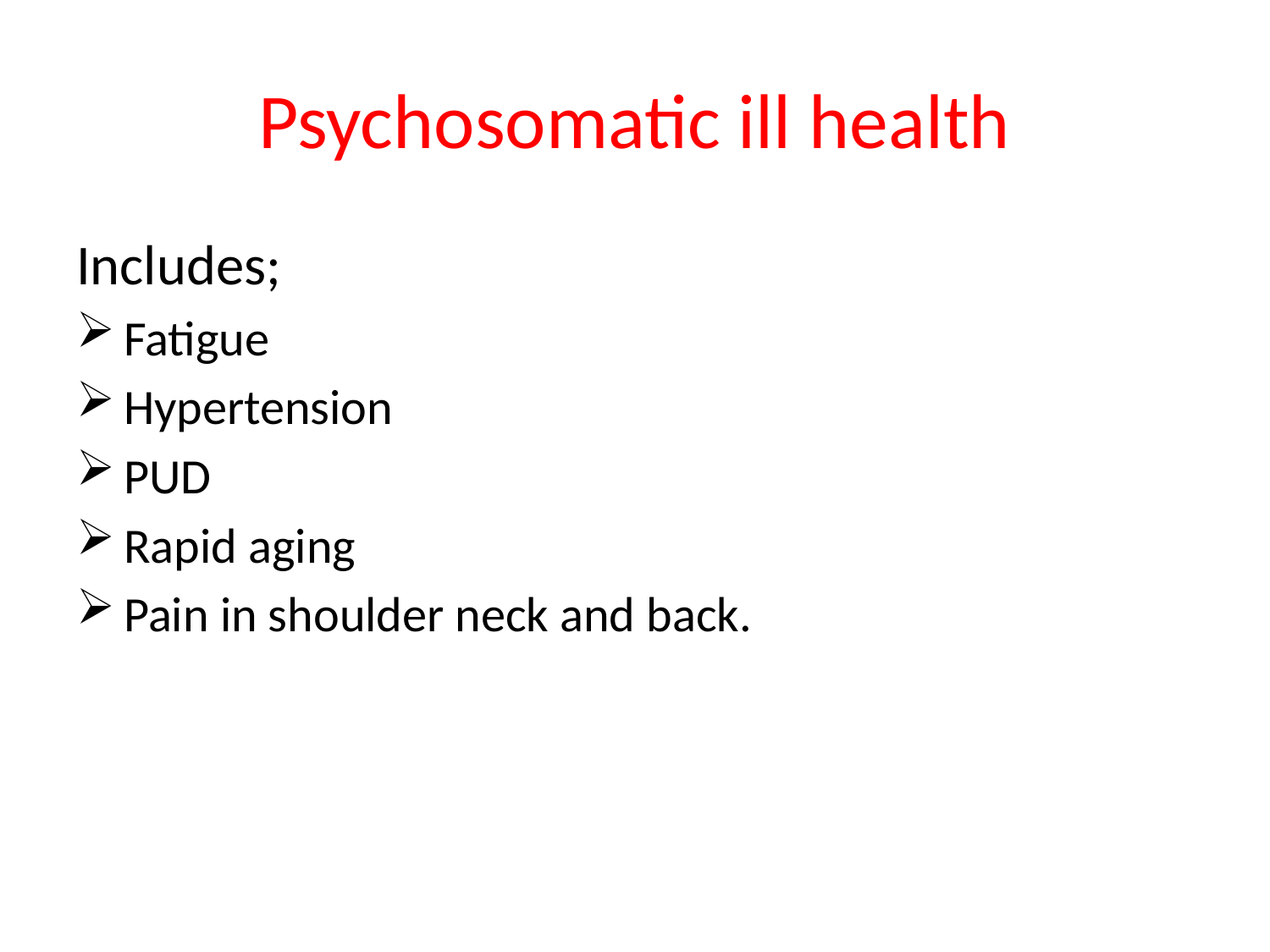

# Psychosomatic ill health
Includes;
Fatigue
Hypertension
PUD
Rapid aging
Pain in shoulder neck and back.